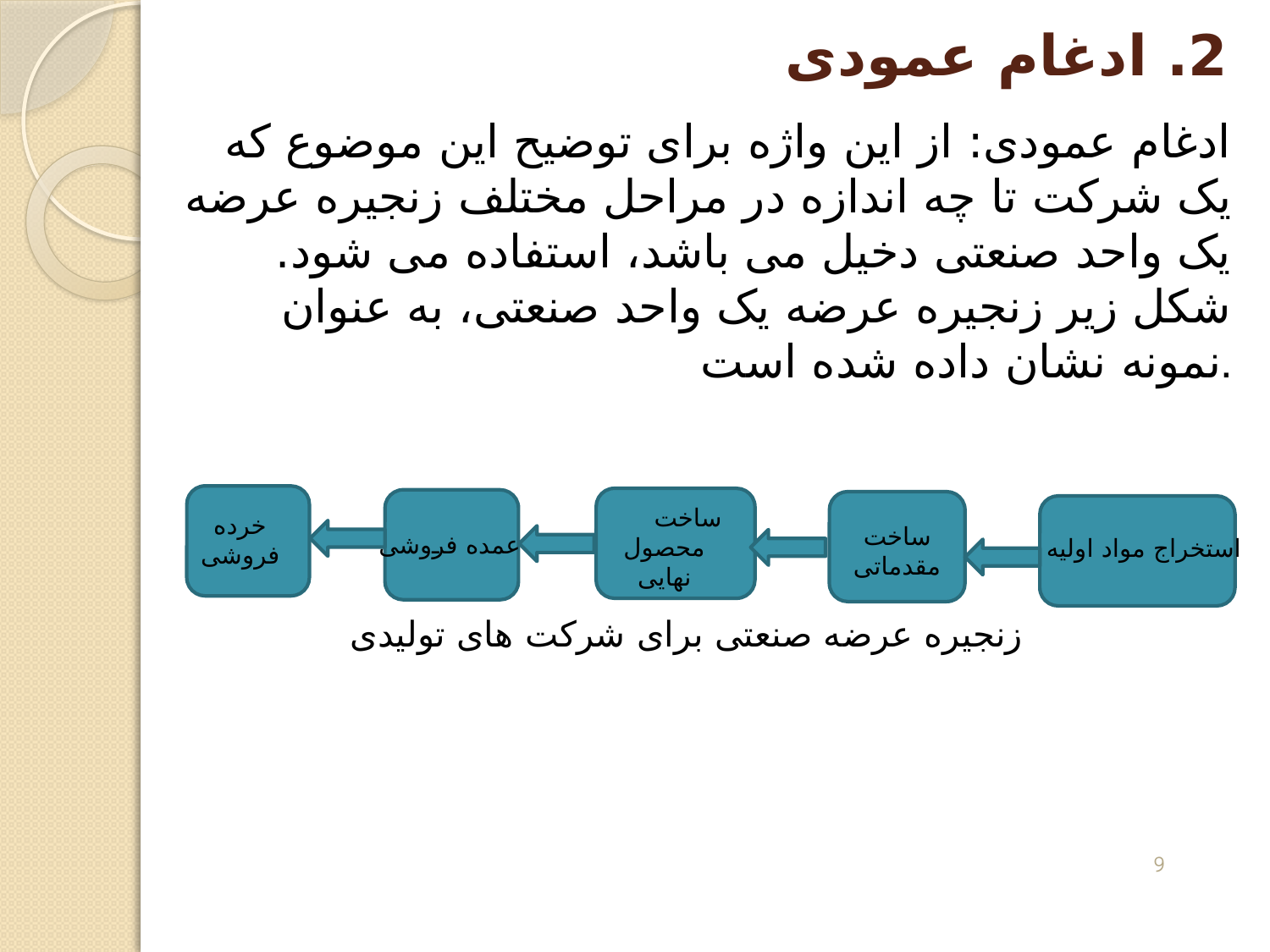

# 2. ادغام عمودی

ادغام عمودی: از این واژه برای توضیح این موضوع که یک شرکت تا چه اندازه در مراحل مختلف زنجیره عرضه یک واحد صنعتی دخیل می باشد، استفاده می شود. شکل زیر زنجیره عرضه یک واحد صنعتی، به عنوان نمونه نشان داده شده است.

ساخت       محصول نهایی

خرده فروشی
ساخت مقدماتی

عمده فروشی

استخراج مواد اولیه

زنجیره عرضه صنعتی برای شرکت های تولیدی

9